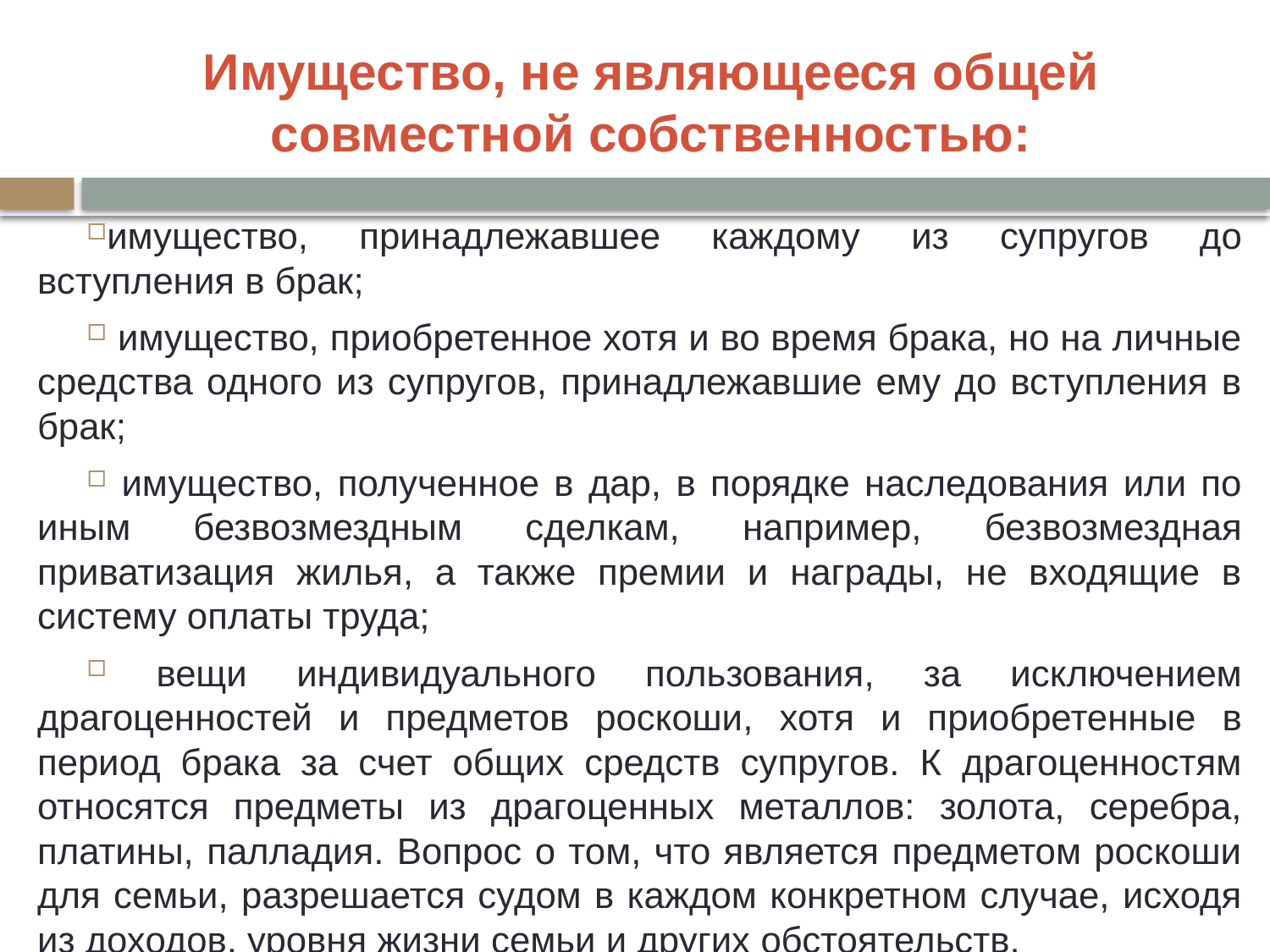

# Имущество, не являющееся общей совместной собственностью:
имущество, принадлежавшее каждому из супругов до вступления в брак;
 имущество, приобретенное хотя и во время брака, но на личные средства одного из супругов, принадлежавшие ему до вступления в брак;
 имущество, полученное в дар, в порядке наследования или по иным безвозмездным сделкам, например, безвозмездная приватизация жилья, а также премии и награды, не входящие в систему оплаты труда;
 вещи индивидуального пользования, за исключением драгоценностей и предметов роскоши, хотя и приобретенные в период брака за счет общих средств супругов. К драгоценностям относятся предметы из драгоценных металлов: золота, серебра, платины, палладия. Вопрос о том, что является предметом роскоши для семьи, разрешается судом в каждом конкретном случае, исходя из доходов, уровня жизни семьи и других обстоятельств.